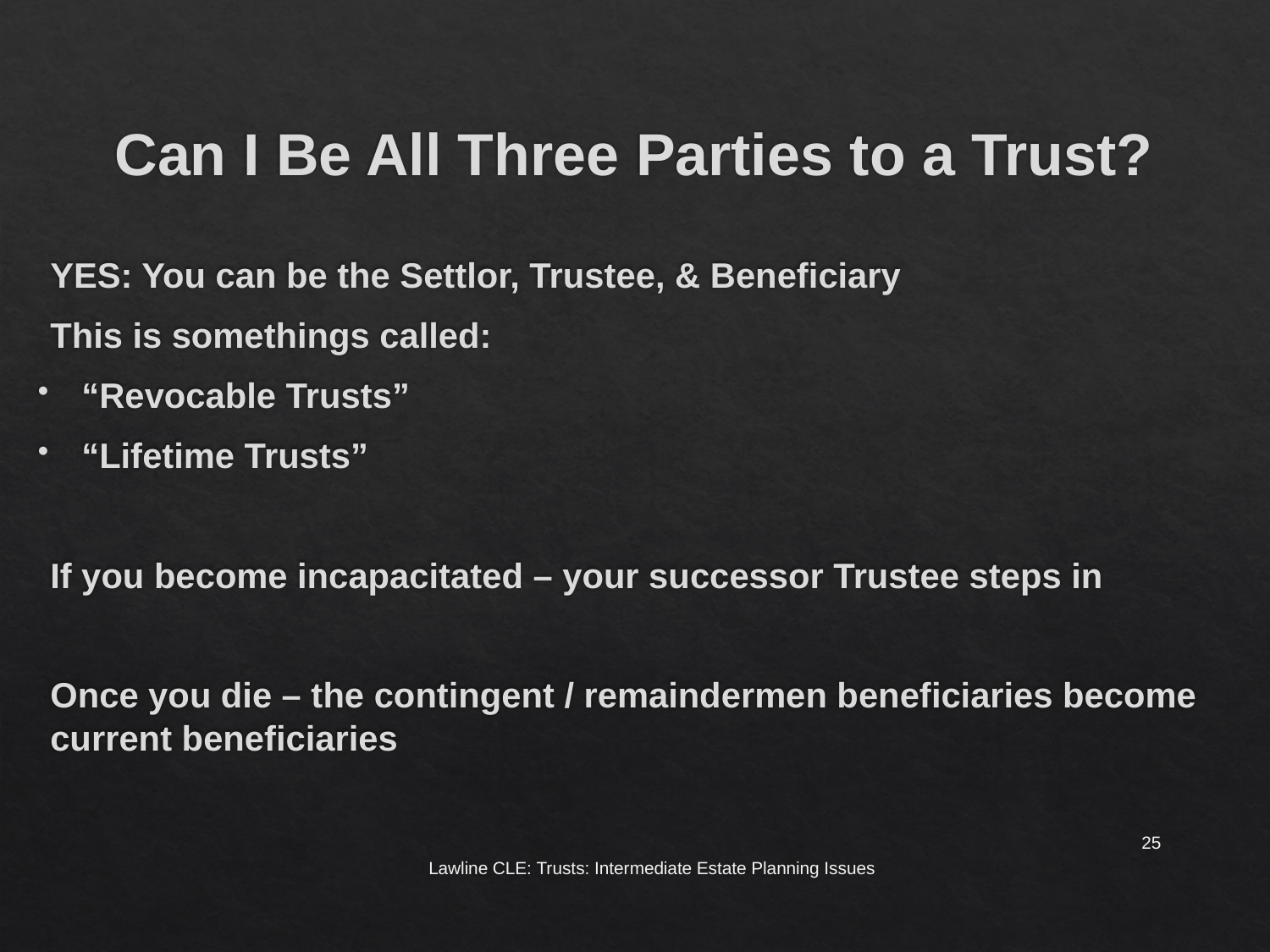

# Can I Be All Three Parties to a Trust?
YES: You can be the Settlor, Trustee, & Beneficiary
This is somethings called:
“Revocable Trusts”
“Lifetime Trusts”

If you become incapacitated – your successor Trustee steps in

Once you die – the contingent / remaindermen beneficiaries become current beneficiaries
25
Lawline CLE: Trusts: Intermediate Estate Planning Issues